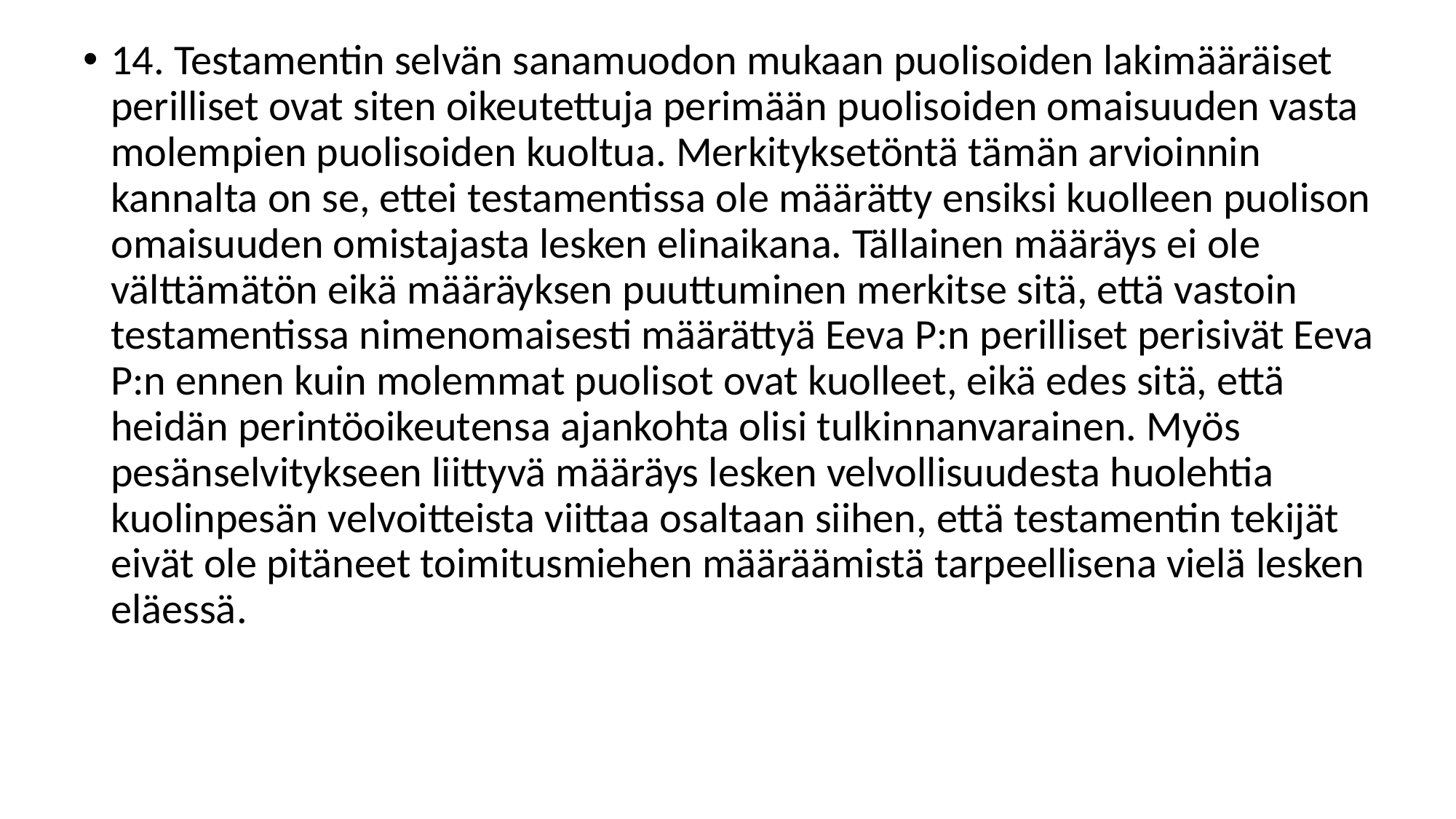

14. Testamentin selvän sanamuodon mukaan puolisoiden lakimääräiset perilliset ovat siten oikeutettuja perimään puolisoiden omaisuuden vasta molempien puolisoiden kuoltua. Merkityksetöntä tämän arvioinnin kannalta on se, ettei testamentissa ole määrätty ensiksi kuolleen puolison omaisuuden omistajasta lesken elinaikana. Tällainen määräys ei ole välttämätön eikä määräyksen puuttuminen merkitse sitä, että vastoin testamentissa nimenomaisesti määrättyä Eeva P:n perilliset perisivät Eeva P:n ennen kuin molemmat puolisot ovat kuolleet, eikä edes sitä, että heidän perintöoikeutensa ajankohta olisi tulkinnanvarainen. Myös pesänselvitykseen liittyvä määräys lesken velvollisuudesta huolehtia kuolinpesän velvoitteista viittaa osaltaan siihen, että testamentin tekijät eivät ole pitäneet toimitusmiehen määräämistä tarpeellisena vielä lesken eläessä.
#